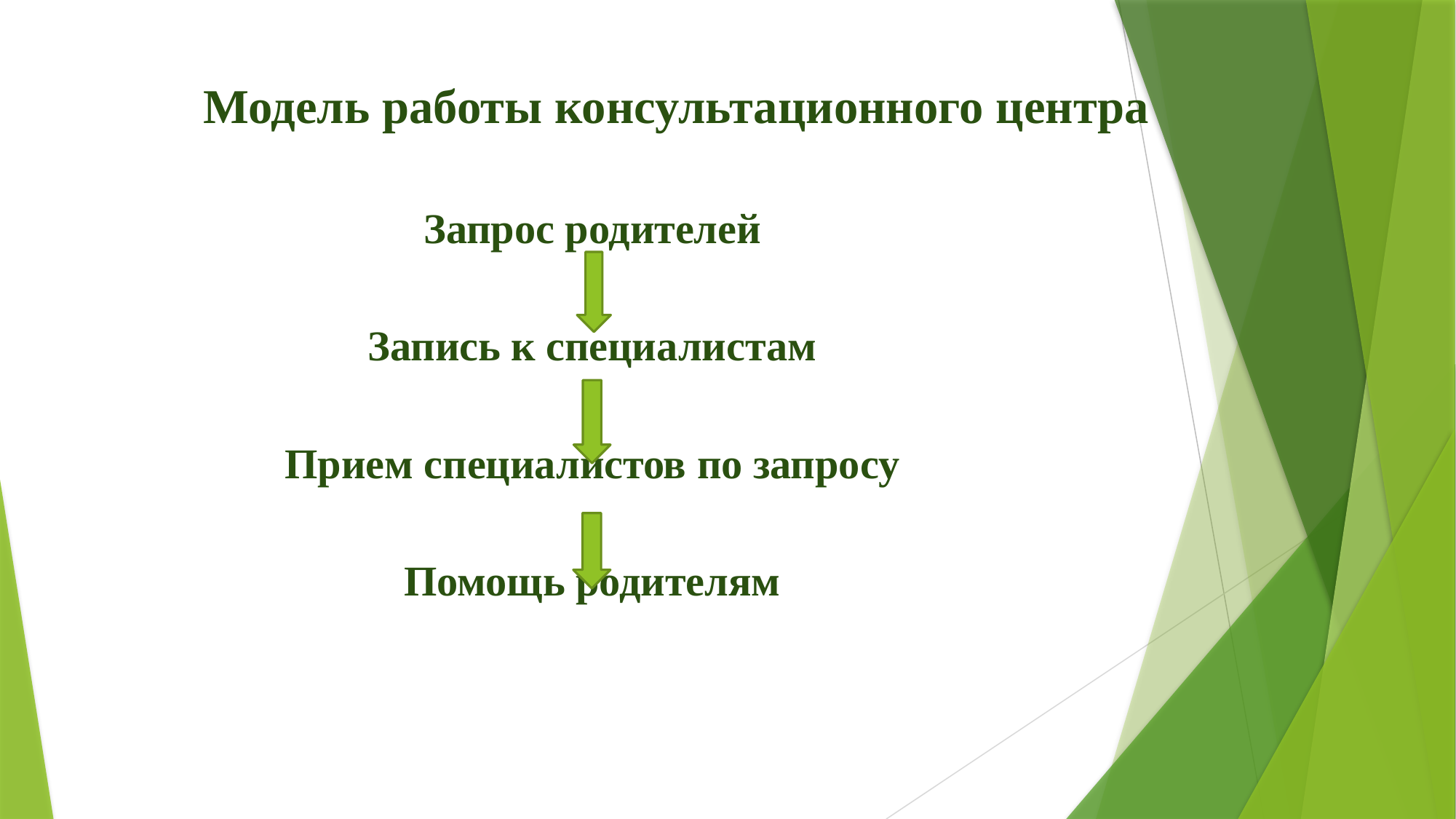

# Модель работы консультационного центра
Запрос родителей

Запись к специалистам

Прием специалистов по запросу

Помощь родителям